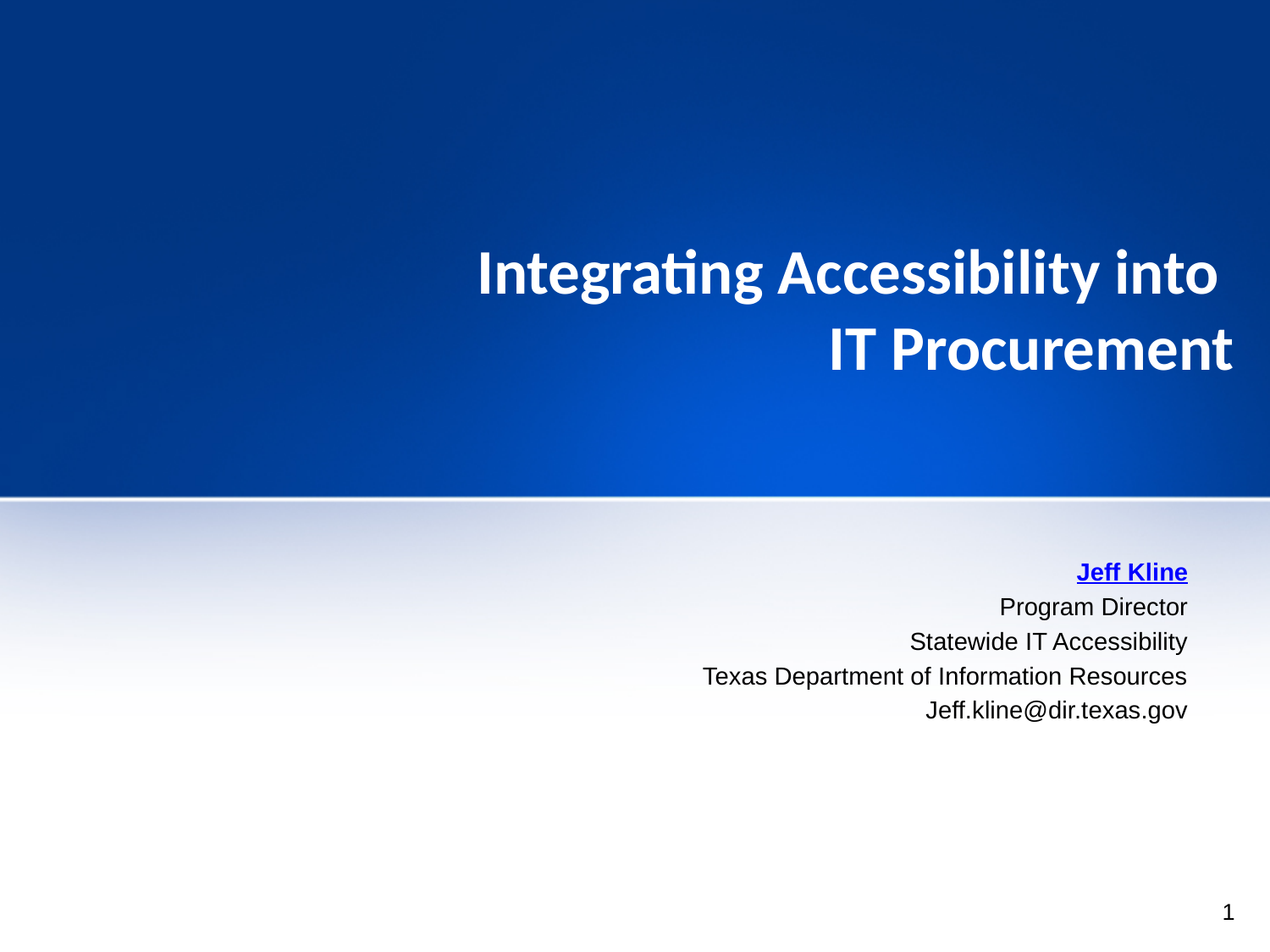

# Integrating Accessibility into IT Procurement
Jeff Kline
Program Director
Statewide IT Accessibility
 Texas Department of Information Resources
Jeff.kline@dir.texas.gov
1